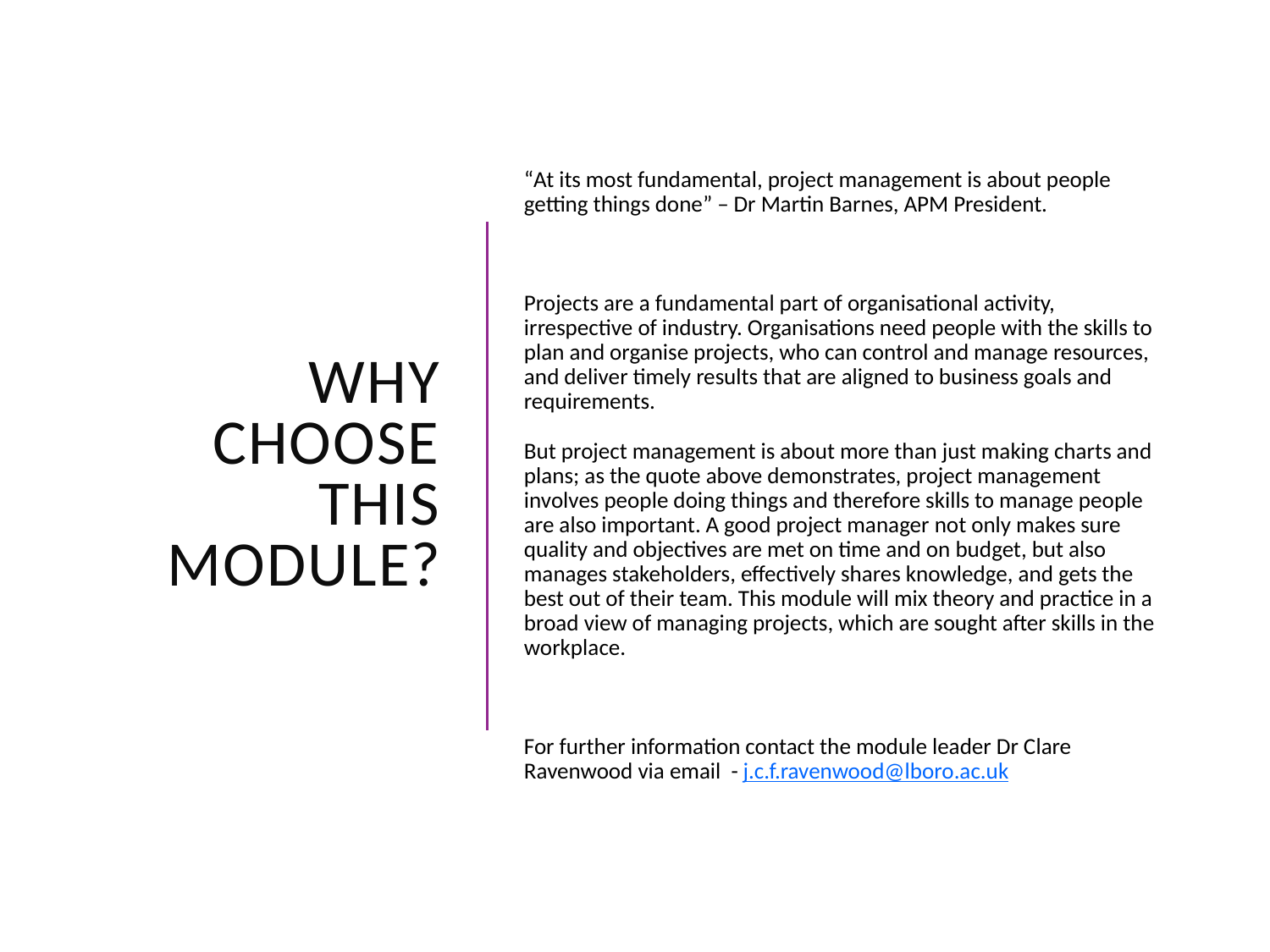

# Why choose this module?
“At its most fundamental, project management is about people getting things done” – Dr Martin Barnes, APM President.

Projects are a fundamental part of organisational activity, irrespective of industry. Organisations need people with the skills to plan and organise projects, who can control and manage resources, and deliver timely results that are aligned to business goals and requirements.
But project management is about more than just making charts and plans; as the quote above demonstrates, project management involves people doing things and therefore skills to manage people are also important. A good project manager not only makes sure quality and objectives are met on time and on budget, but also manages stakeholders, effectively shares knowledge, and gets the best out of their team. This module will mix theory and practice in a broad view of managing projects, which are sought after skills in the workplace.

For further information contact the module leader Dr Clare Ravenwood via email  - j.c.f.ravenwood@lboro.ac.uk